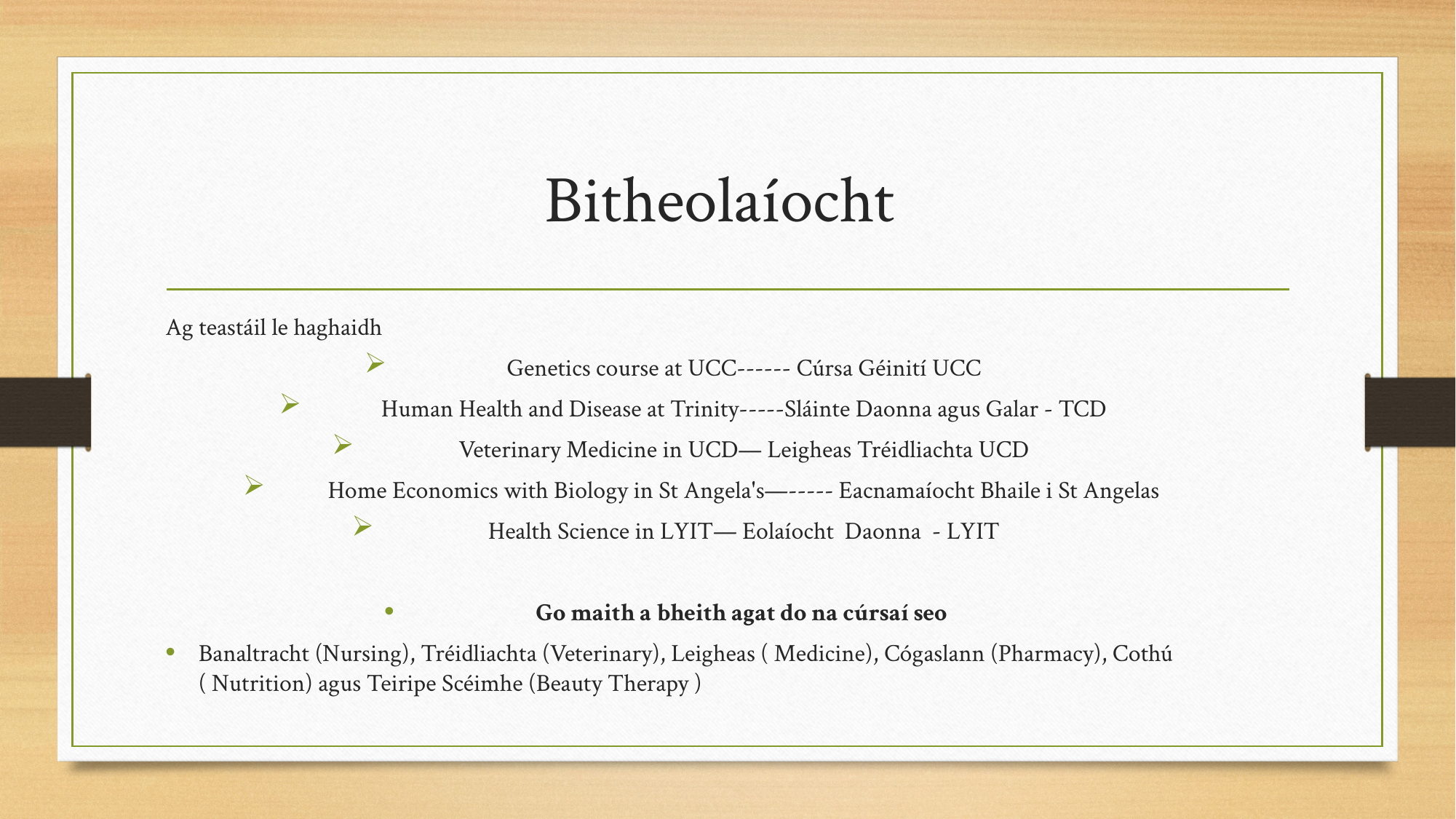

# Bitheolaíocht
Ag teastáil le haghaidh
Genetics course at UCC------ Cúrsa Géinití UCC
Human Health and Disease at Trinity-----Sláinte Daonna agus Galar - TCD
Veterinary Medicine in UCD— Leigheas Tréidliachta UCD
Home Economics with Biology in St Angela's—----- Eacnamaíocht Bhaile i St Angelas
Health Science in LYIT— Eolaíocht  Daonna  - LYIT

Go maith a bheith agat do na cúrsaí seo
Banaltracht (Nursing), Tréidliachta (Veterinary), Leigheas ( Medicine), Cógaslann (Pharmacy), Cothú ( Nutrition) agus Teiripe Scéimhe (Beauty Therapy )